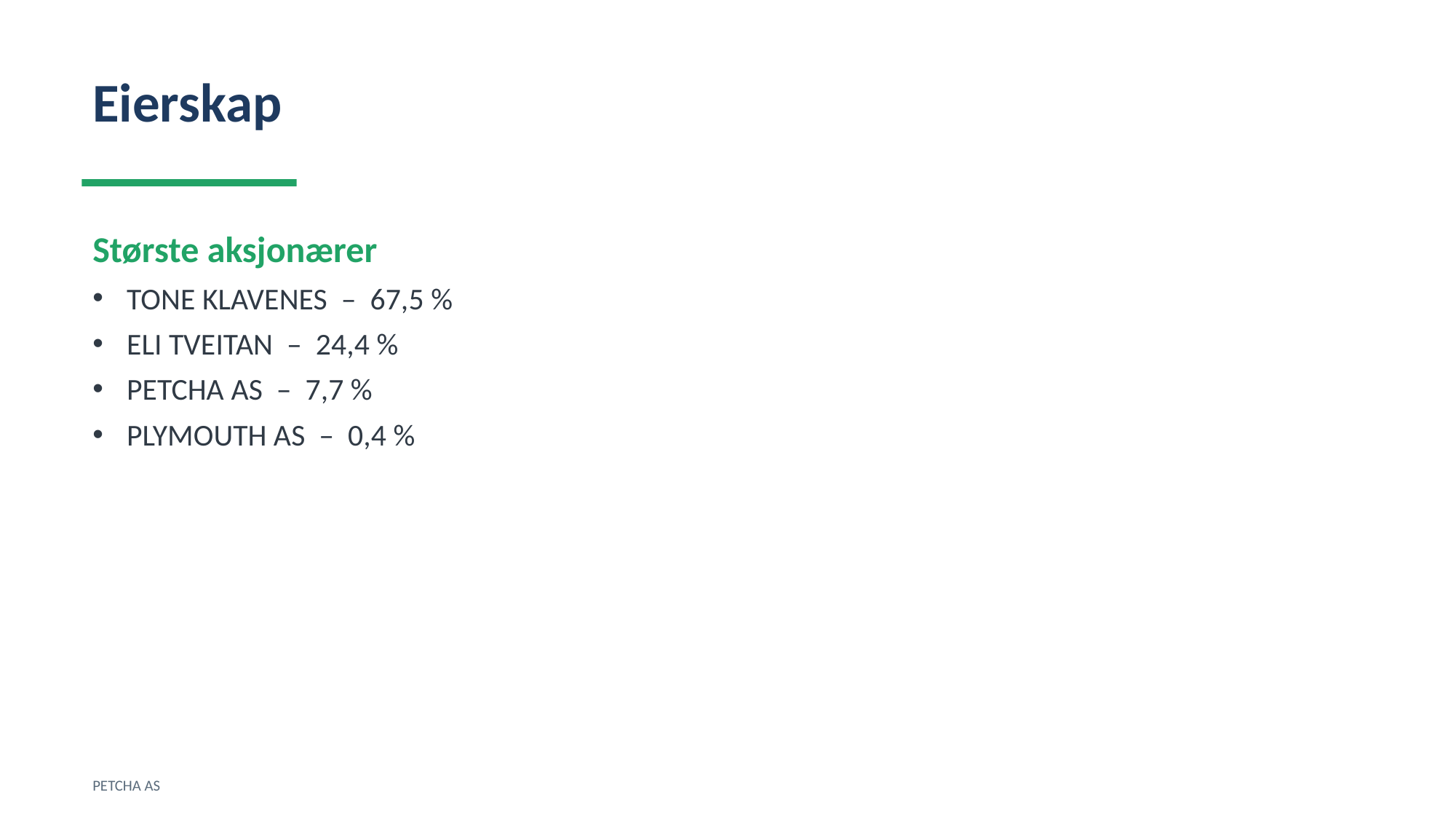

Eierskap

Største aksjonærer
TONE KLAVENES  –  67,5 %
ELI TVEITAN  –  24,4 %
PETCHA AS  –  7,7 %
PLYMOUTH AS  –  0,4 %
PETCHA AS